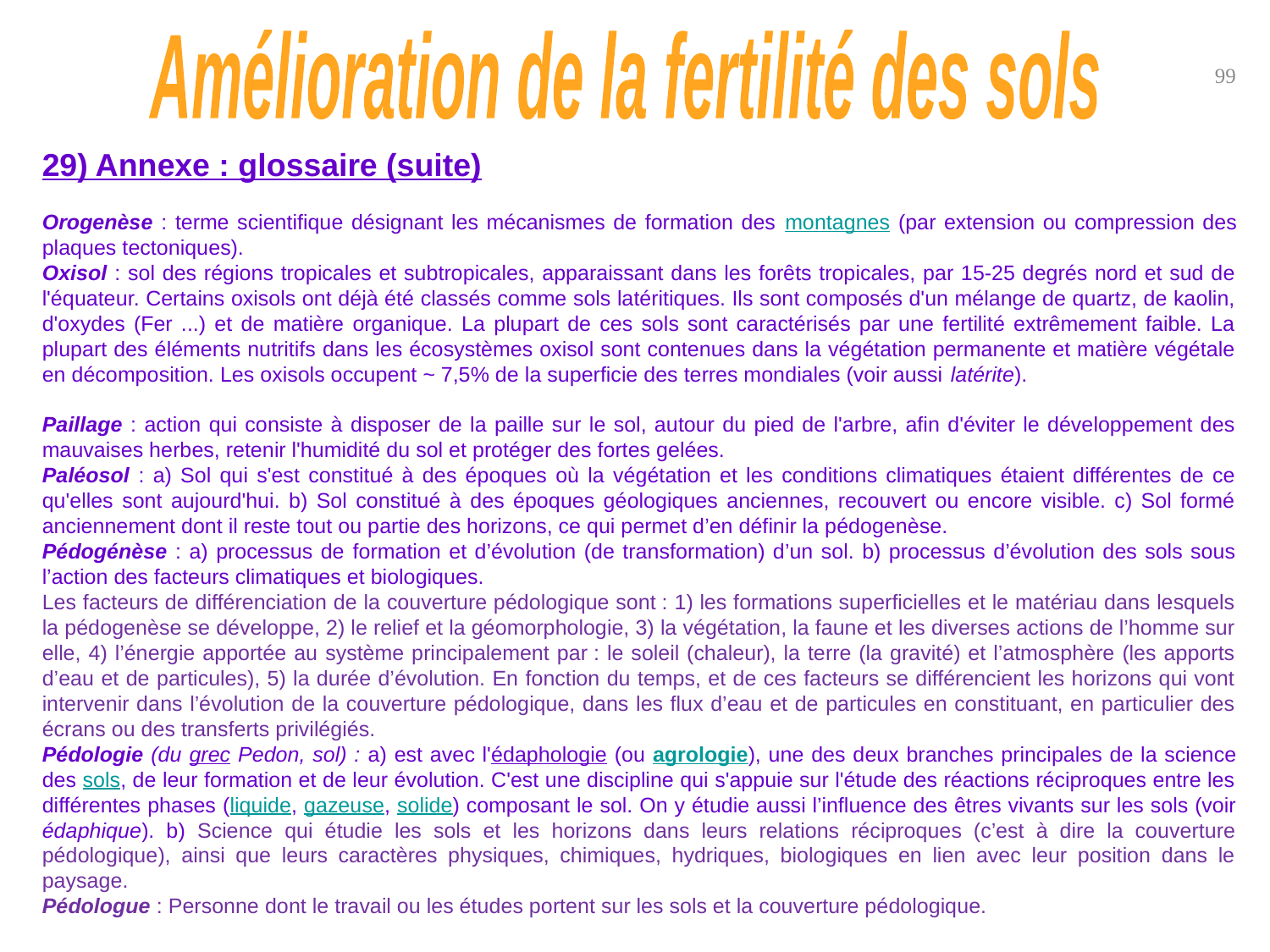

Amélioration de la fertilité des sols
99
29) Annexe : glossaire (suite)

Orogenèse : terme scientifique désignant les mécanismes de formation des montagnes (par extension ou compression des plaques tectoniques).
Oxisol : sol des régions tropicales et subtropicales, apparaissant dans les forêts tropicales, par 15-25 degrés nord et sud de l'équateur. Certains oxisols ont déjà été classés comme sols latéritiques. Ils sont composés d'un mélange de quartz, de kaolin, d'oxydes (Fer ...) et de matière organique. La plupart de ces sols sont caractérisés par une fertilité extrêmement faible. La plupart des éléments nutritifs dans les écosystèmes oxisol sont contenues dans la végétation permanente et matière végétale en décomposition. Les oxisols occupent ~ 7,5% de la superficie des terres mondiales (voir aussi latérite).

Paillage : action qui consiste à disposer de la paille sur le sol, autour du pied de l'arbre, afin d'éviter le développement des mauvaises herbes, retenir l'humidité du sol et protéger des fortes gelées.
Paléosol : a) Sol qui s'est constitué à des époques où la végétation et les conditions climatiques étaient différentes de ce qu'elles sont aujourd'hui. b) Sol constitué à des époques géologiques anciennes, recouvert ou encore visible. c) Sol formé anciennement dont il reste tout ou partie des horizons, ce qui permet d’en définir la pédogenèse.
Pédogénèse : a) processus de formation et d’évolution (de transformation) d’un sol. b) processus d’évolution des sols sous l’action des facteurs climatiques et biologiques.
Les facteurs de différenciation de la couverture pédologique sont : 1) les formations superficielles et le matériau dans lesquels la pédogenèse se développe, 2) le relief et la géomorphologie, 3) la végétation, la faune et les diverses actions de l’homme sur elle, 4) l’énergie apportée au système principalement par : le soleil (chaleur), la terre (la gravité) et l’atmosphère (les apports d’eau et de particules), 5) la durée d’évolution. En fonction du temps, et de ces facteurs se différencient les horizons qui vont intervenir dans l’évolution de la couverture pédologique, dans les flux d’eau et de particules en constituant, en particulier des écrans ou des transferts privilégiés.
Pédologie (du grec Pedon, sol) : a) est avec l'édaphologie (ou agrologie), une des deux branches principales de la science des sols, de leur formation et de leur évolution. C'est une discipline qui s'appuie sur l'étude des réactions réciproques entre les différentes phases (liquide, gazeuse, solide) composant le sol. On y étudie aussi l’influence des êtres vivants sur les sols (voir édaphique). b) Science qui étudie les sols et les horizons dans leurs relations réciproques (c’est à dire la couverture pédologique), ainsi que leurs caractères physiques, chimiques, hydriques, biologiques en lien avec leur position dans le paysage.
Pédologue : Personne dont le travail ou les études portent sur les sols et la couverture pédologique.